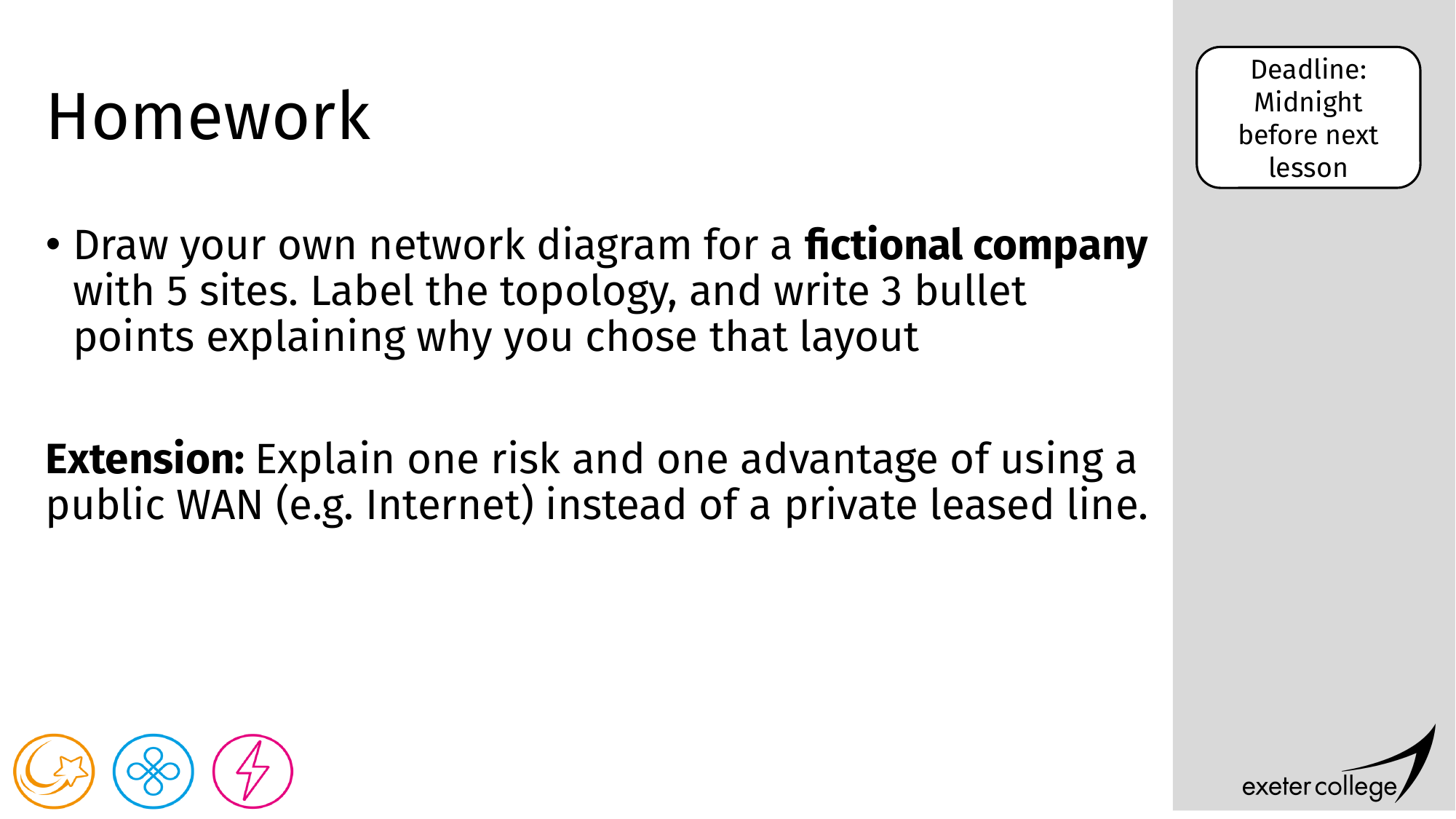

# Homework
Deadline:
Midnight before next lesson
Draw your own network diagram for a fictional company with 5 sites. Label the topology, and write 3 bullet points explaining why you chose that layout

Extension: Explain one risk and one advantage of using a public WAN (e.g. Internet) instead of a private leased line.